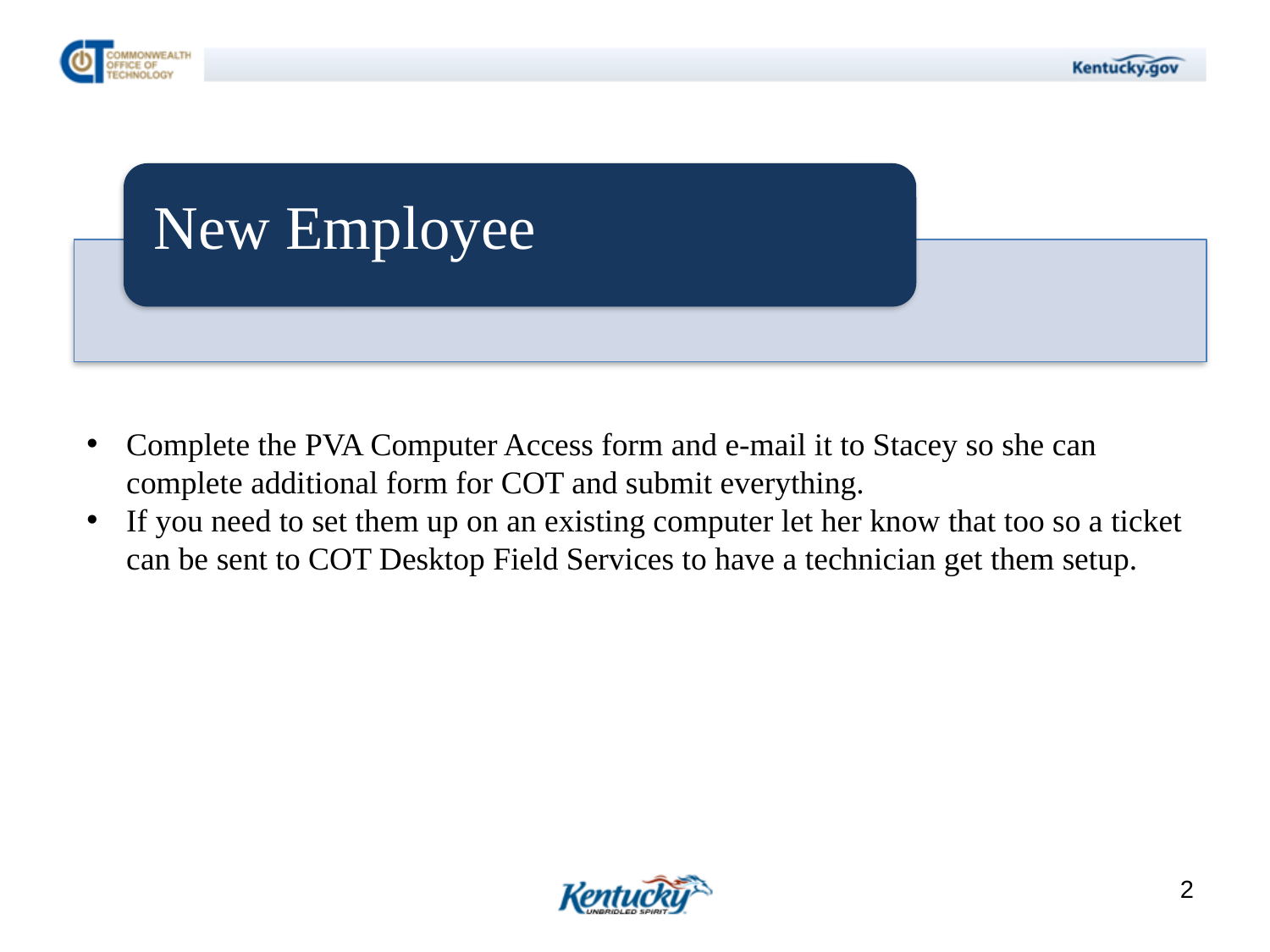

#

New Employee

Complete the PVA Computer Access form and e-mail it to Stacey so she can complete additional form for COT and submit everything.
If you need to set them up on an existing computer let her know that too so a ticket can be sent to COT Desktop Field Services to have a technician get them setup.

2